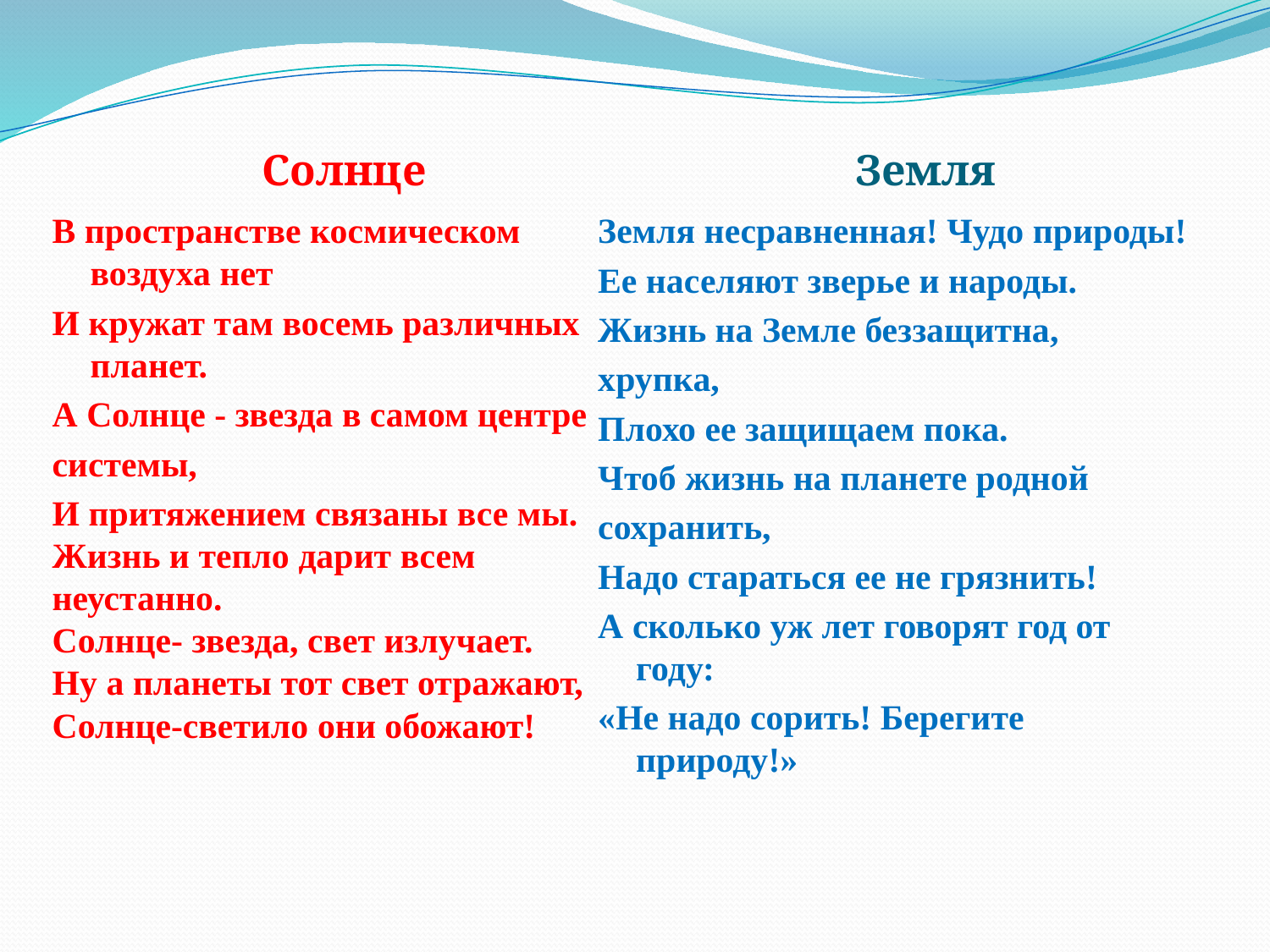

#
Солнце
Земля
В пространстве космическом воздуха нет
И кружат там восемь различных планет.
А Солнце - звезда в самом центре
системы,
И притяжением связаны все мы.
Жизнь и тепло дарит всем неустанно.
Солнце- звезда, свет излучает.
Ну а планеты тот свет отражают,
Солнце-светило они обожают!

Земля несравненная! Чудо природы!
Ее населяют зверье и народы.
Жизнь на Земле беззащитна,
хрупка,
Плохо ее защищаем пока.
Чтоб жизнь на планете родной
сохранить,
Надо стараться ее не грязнить!
А сколько уж лет говорят год от году:
«Не надо сорить! Берегите природу!»